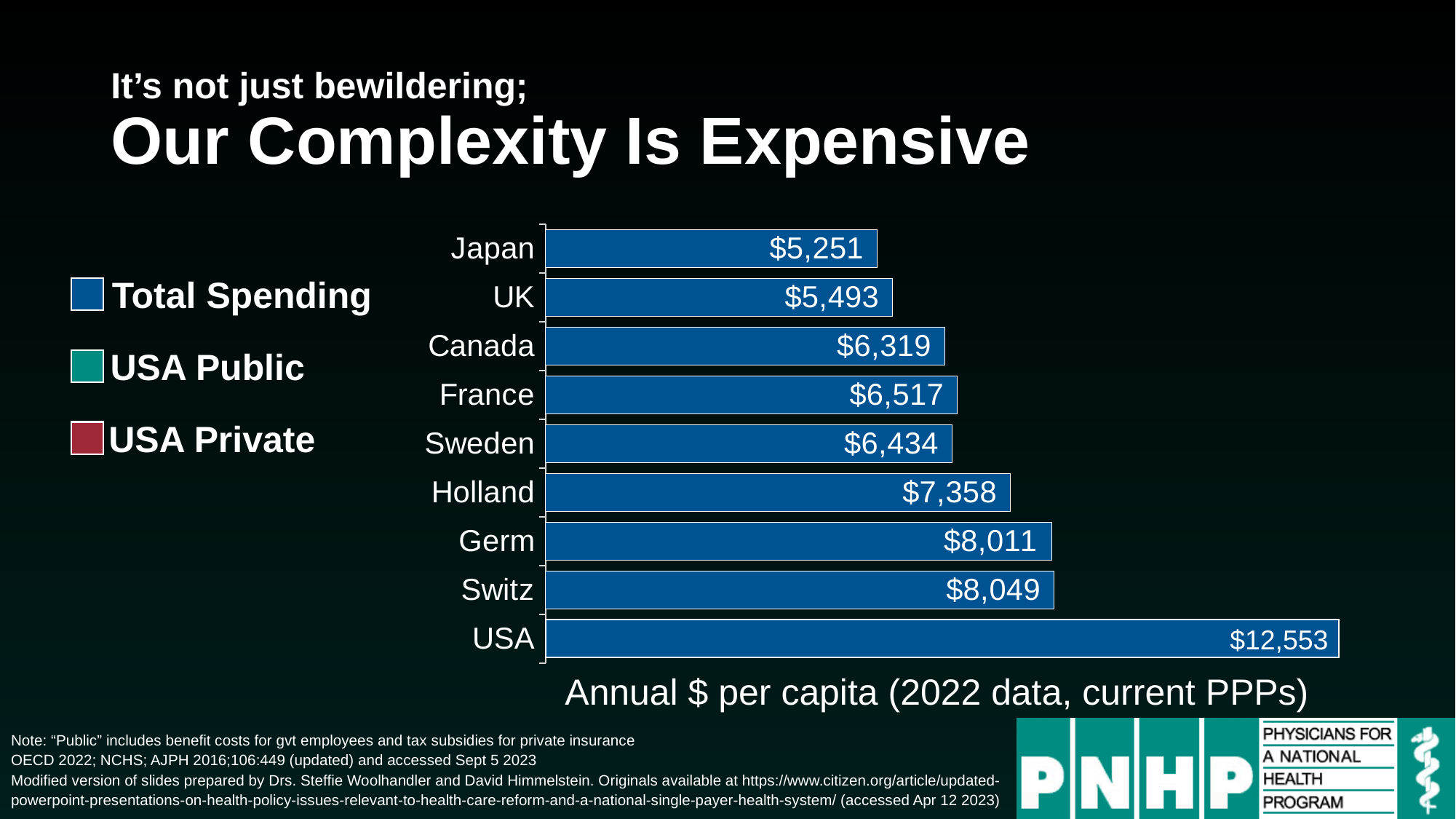

# It’s not just bewildering; Our Complexity Is Expensive

### Chart

| Category |  Total Spend  |  USA Private  |
|---|---|---|
| USA | 8247.321 | 4305.679 |
| Switz | 8049.0 | 0.0 |
| Germ | 8011.0 | 0.0 |
| Holland | 7358.0 | 0.0 |
| Sweden | 6434.0 | 0.0 |
| France | 6517.0 | 0.0 |
| Canada | 6319.0 | 0.0 |
| UK | 5493.0 | 0.0 |
| Japan | 5251.0 | 0.0 |
Total Spending

USA Public

USA Private

$12,553
Annual $ per capita (2022 data, current PPPs)
Note: “Public” includes benefit costs for gvt employees and tax subsidies for private insurance
OECD 2022; NCHS; AJPH 2016;106:449 (updated) and accessed Sept 5 2023
Modified version of slides prepared by Drs. Steffie Woolhandler and David Himmelstein. Originals available at https://www.citizen.org/article/updated-powerpoint-presentations-on-health-policy-issues-relevant-to-health-care-reform-and-a-national-single-payer-health-system/ (accessed Apr 12 2023)